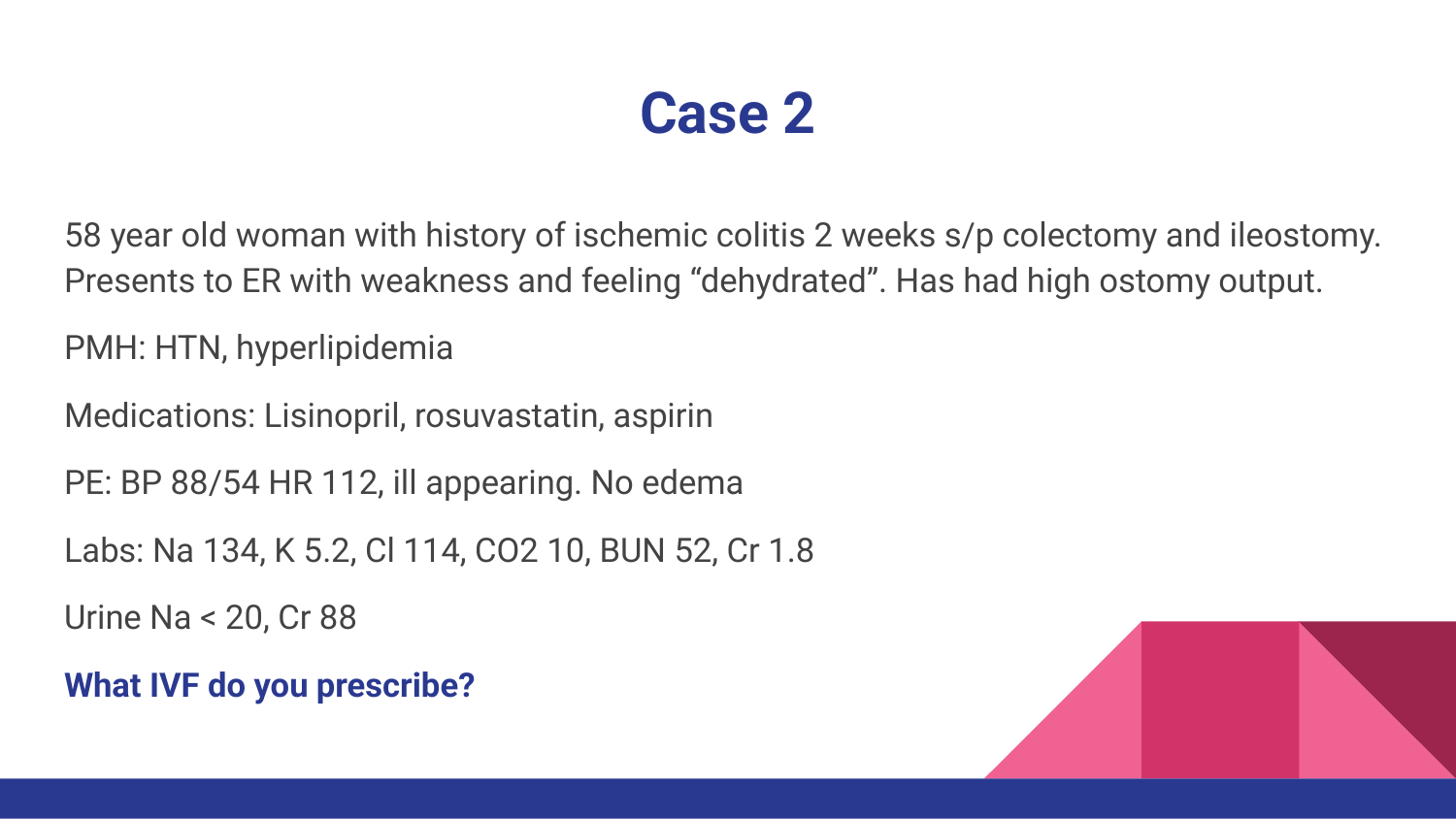

# Case 2
58 year old woman with history of ischemic colitis 2 weeks s/p colectomy and ileostomy.  Presents to ER with weakness and feeling “dehydrated”. Has had high ostomy output.
PMH: HTN, hyperlipidemia
Medications: Lisinopril, rosuvastatin, aspirin
PE: BP 88/54 HR 112, ill appearing. No edema
Labs: Na 134, K 5.2, Cl 114, CO2 10, BUN 52, Cr 1.8
Urine Na < 20, Cr 88
What IVF do you prescribe?